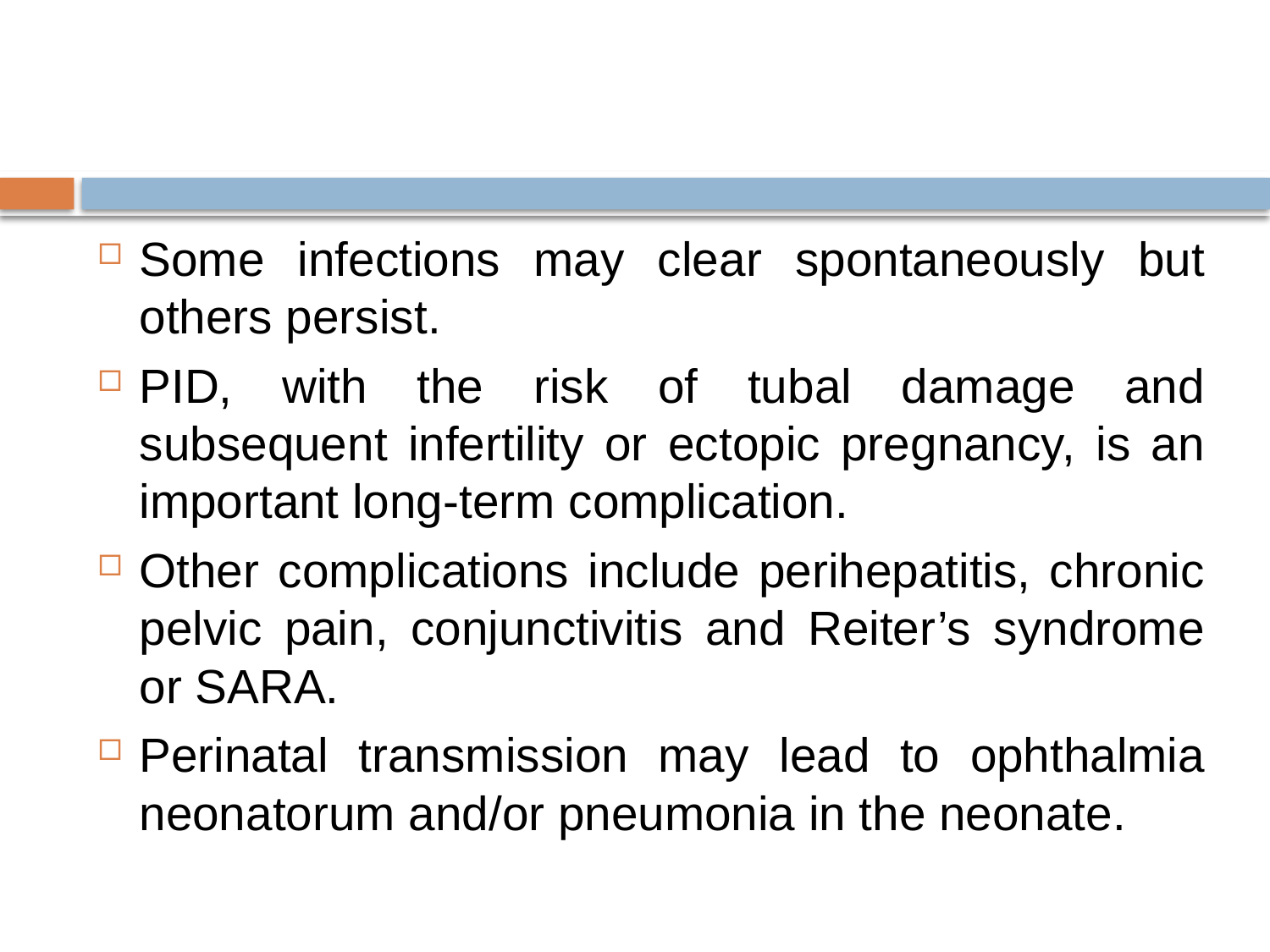

#
Some infections may clear spontaneously but others persist.
PID, with the risk of tubal damage and subsequent infertility or ectopic pregnancy, is an important long-term complication.
Other complications include perihepatitis, chronic pelvic pain, conjunctivitis and Reiter’s syndrome or SARA.
Perinatal transmission may lead to ophthalmia neonatorum and/or pneumonia in the neonate.